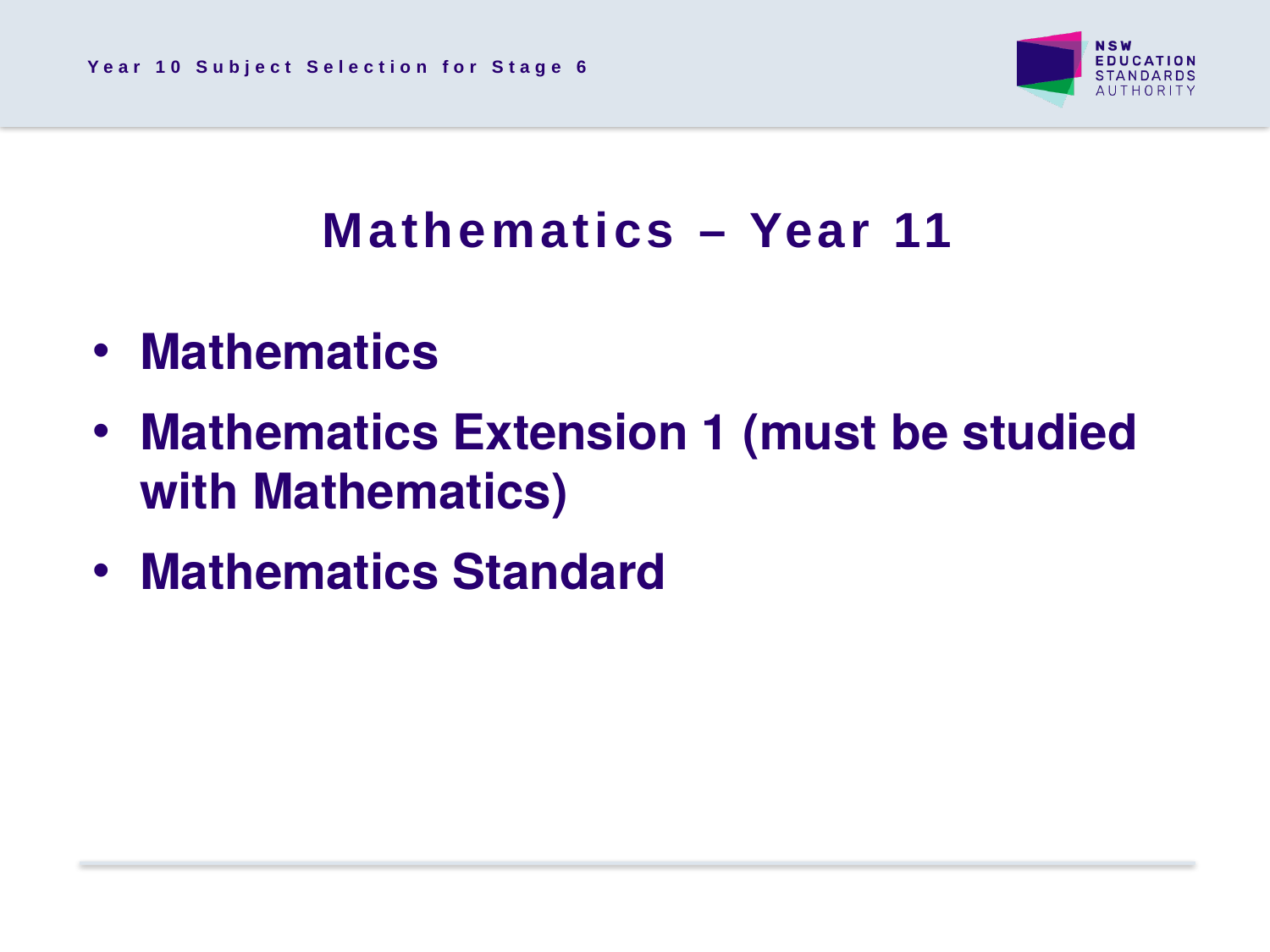

Year 10 Subject Selection for Stage 6

Mathematics – Year 11
Mathematics
Mathematics Extension 1 (must be studied with Mathematics)
Mathematics Standard